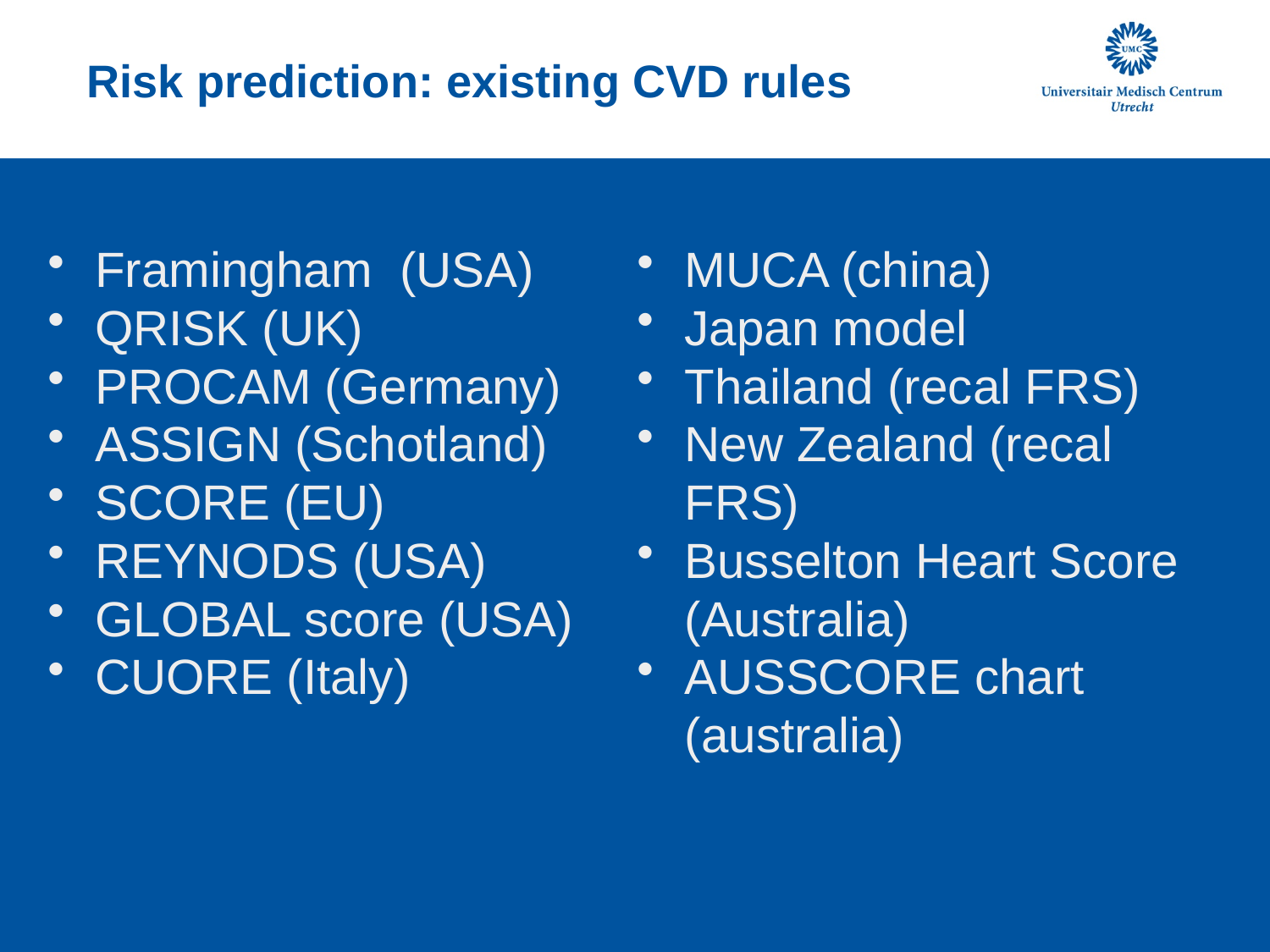

# Risk prediction: existing CVD rules
Framingham  (USA)
QRISK (UK)
PROCAM (Germany)
ASSIGN (Schotland)
SCORE (EU)
REYNODS (USA)
GLOBAL score (USA)
CUORE (Italy)

MUCA (china)
Japan model
Thailand (recal FRS)
New Zealand (recal FRS)
Busselton Heart Score (Australia)
AUSSCORE chart (australia)